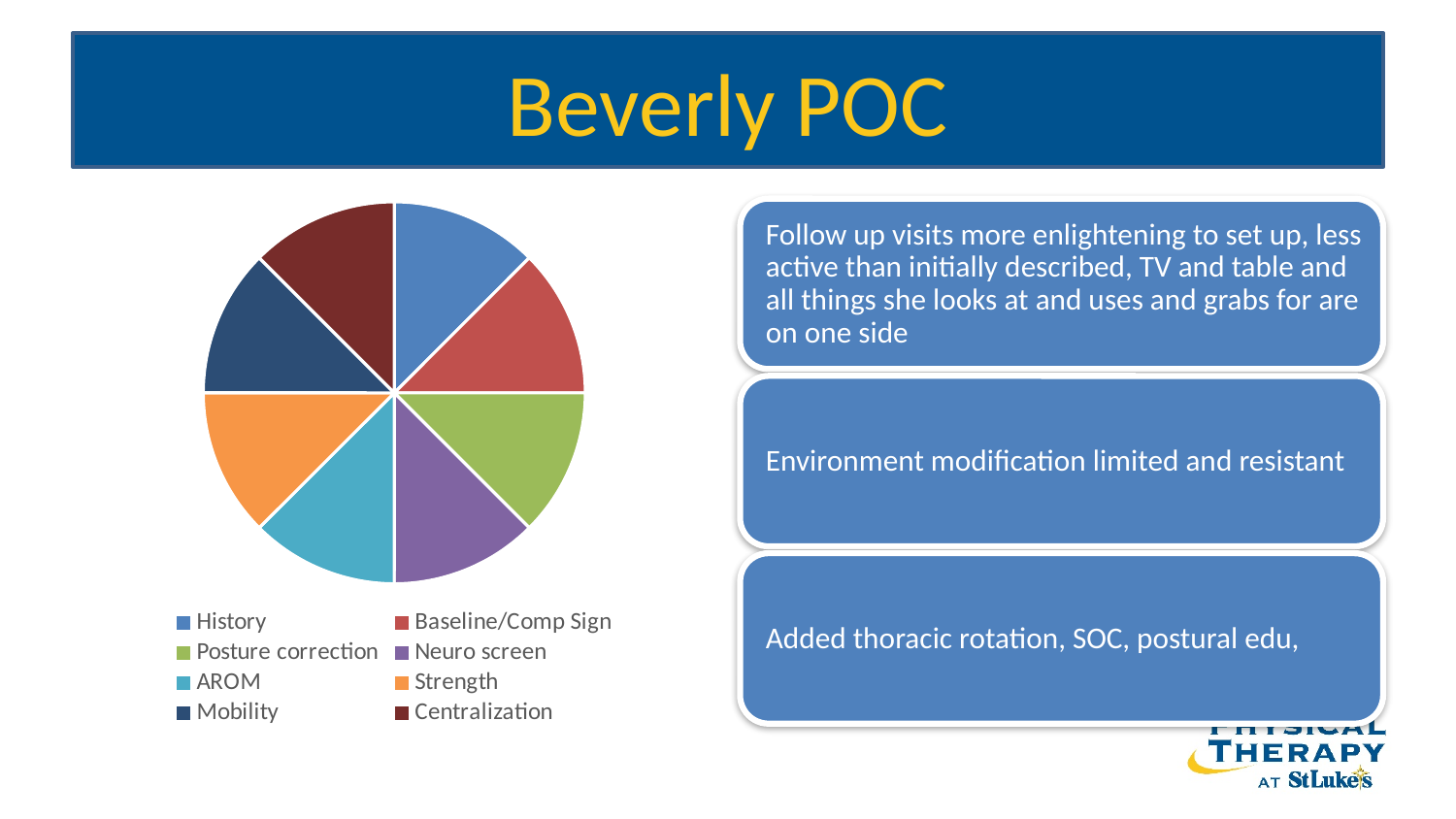

# Beverly POC

### Chart

| Category | Sales |
|---|---|
| History | 1.0 |
| Baseline/Comp Sign | 1.0 |
| Posture correction | 1.0 |
| Neuro screen | 1.0 |
| AROM | 1.0 |
| Strength | 1.0 |
| Mobility | 1.0 |
| Centralization | 1.0 |
Follow up visits more enlightening to set up, less active than initially described, TV and table and all things she looks at and uses and grabs for are on one side
Environment modification limited and resistant
Added thoracic rotation, SOC, postural edu,